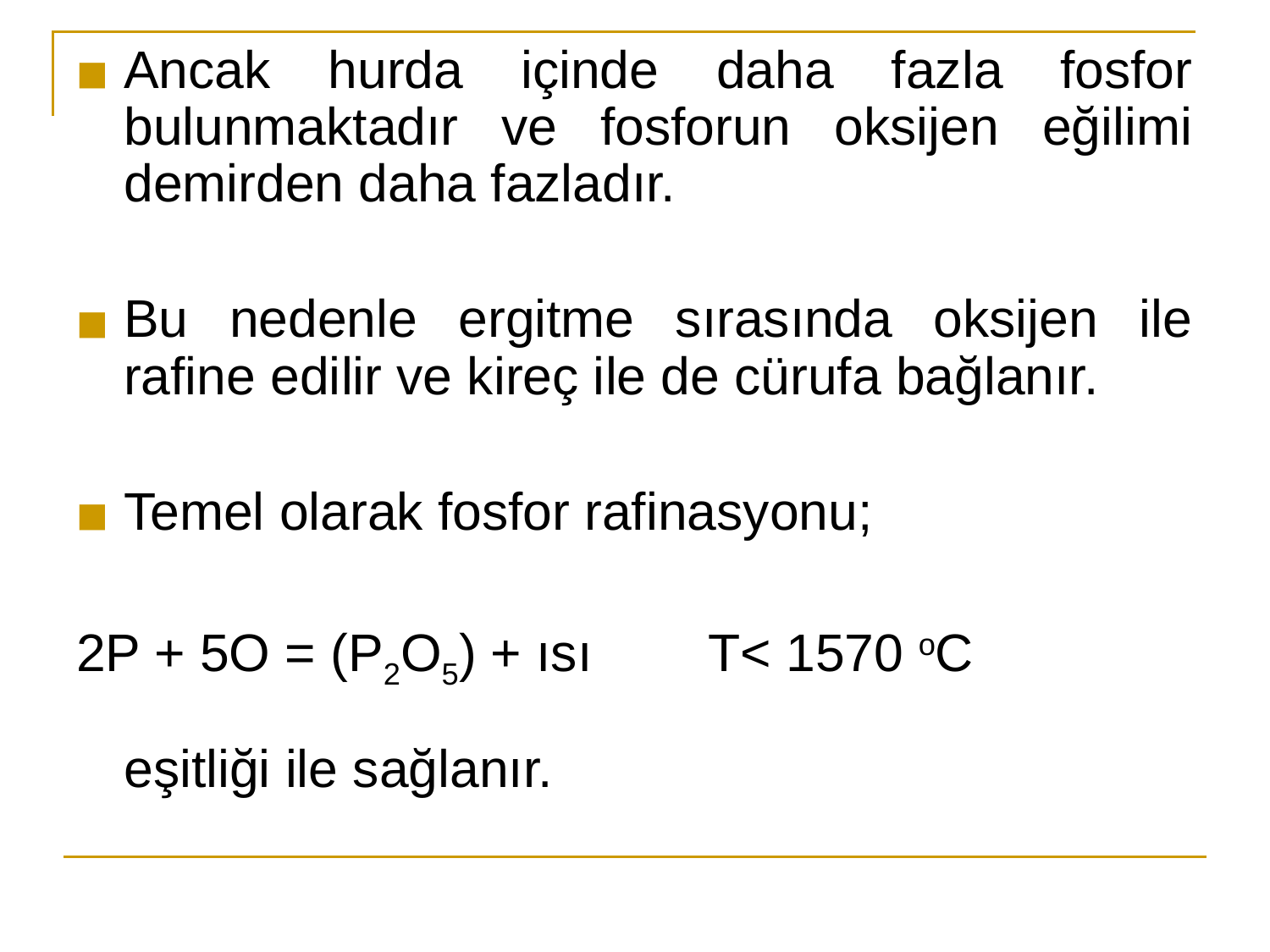

Ancak hurda içinde daha fazla fosfor bulunmaktadır ve fosforun oksijen eğilimi demirden daha fazladır.

Bu nedenle ergitme sırasında oksijen ile rafine edilir ve kireç ile de cürufa bağlanır.

Temel olarak fosfor rafinasyonu;

2P + 5O = (P2O5) + ısı        T< 1570 oC
eşitliği ile sağlanır.